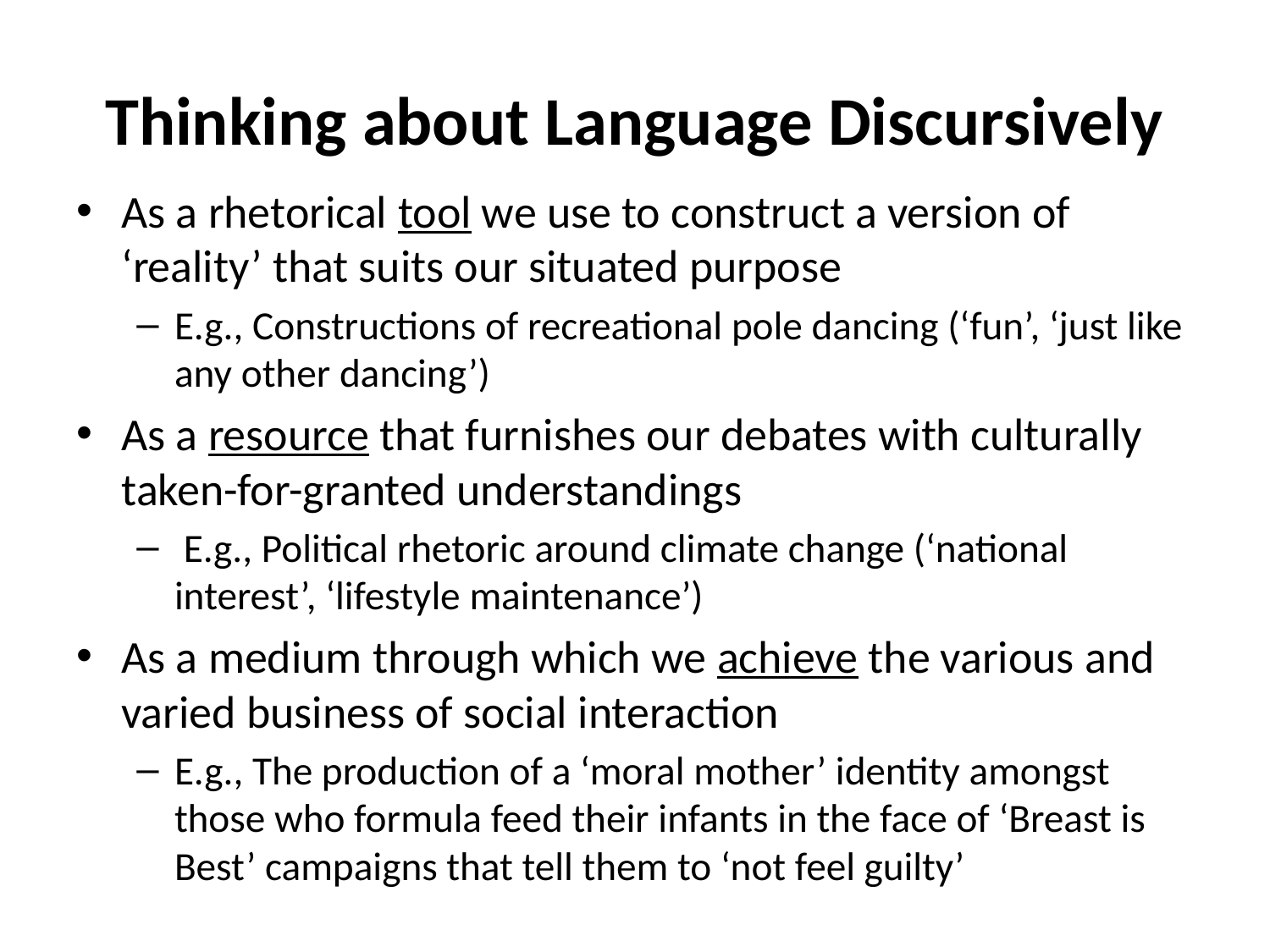

# Thinking about Language Discursively
As a rhetorical tool we use to construct a version of ‘reality’ that suits our situated purpose
E.g., Constructions of recreational pole dancing (‘fun’, ‘just like any other dancing’)
As a resource that furnishes our debates with culturally taken-for-granted understandings
 E.g., Political rhetoric around climate change (‘national interest’, ‘lifestyle maintenance’)
As a medium through which we achieve the various and varied business of social interaction
E.g., The production of a ‘moral mother’ identity amongst those who formula feed their infants in the face of ‘Breast is Best’ campaigns that tell them to ‘not feel guilty’